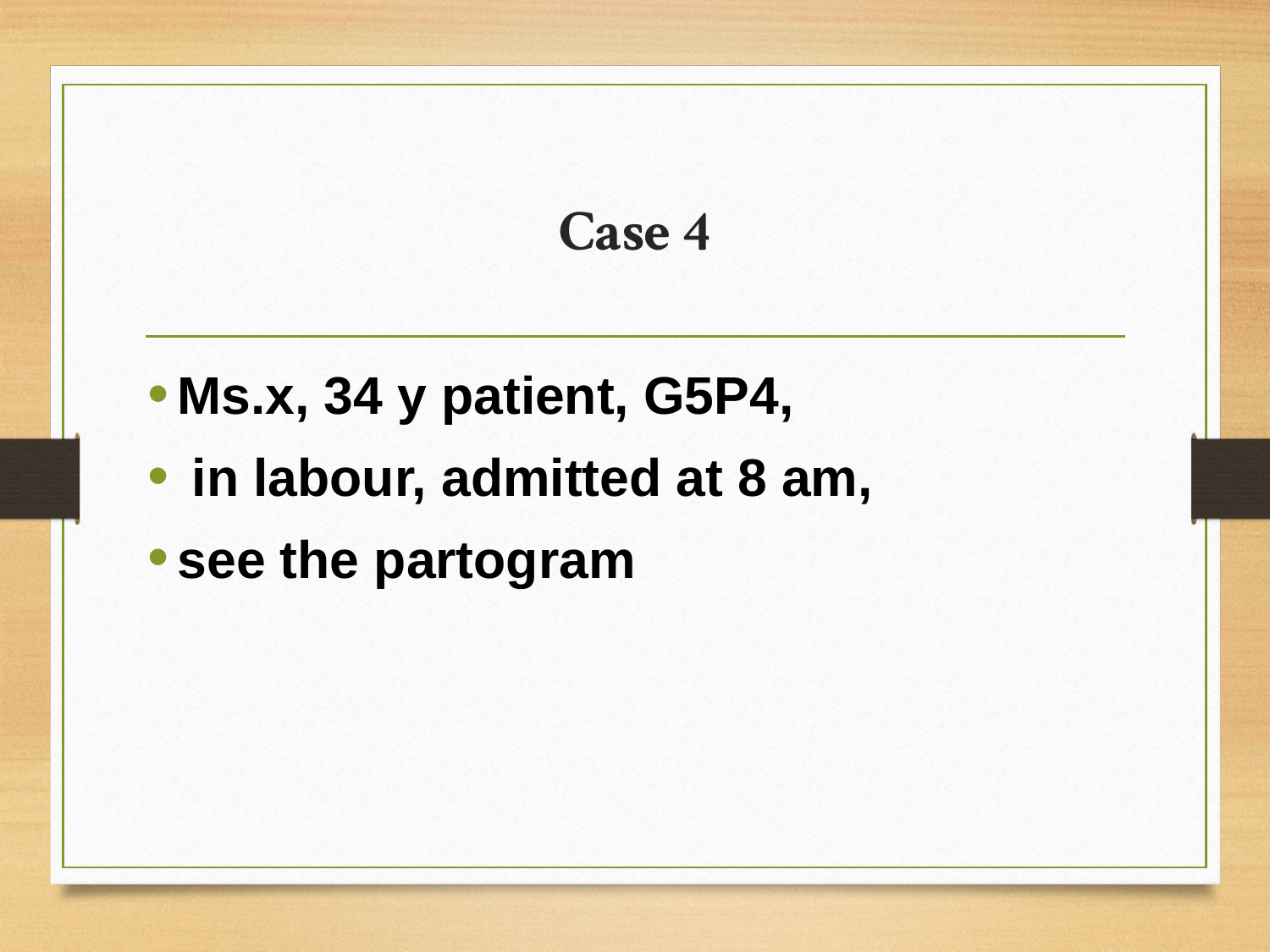

# Case 4
Ms.x, 34 y patient, G5P4,
 in labour, admitted at 8 am,
see the partogram